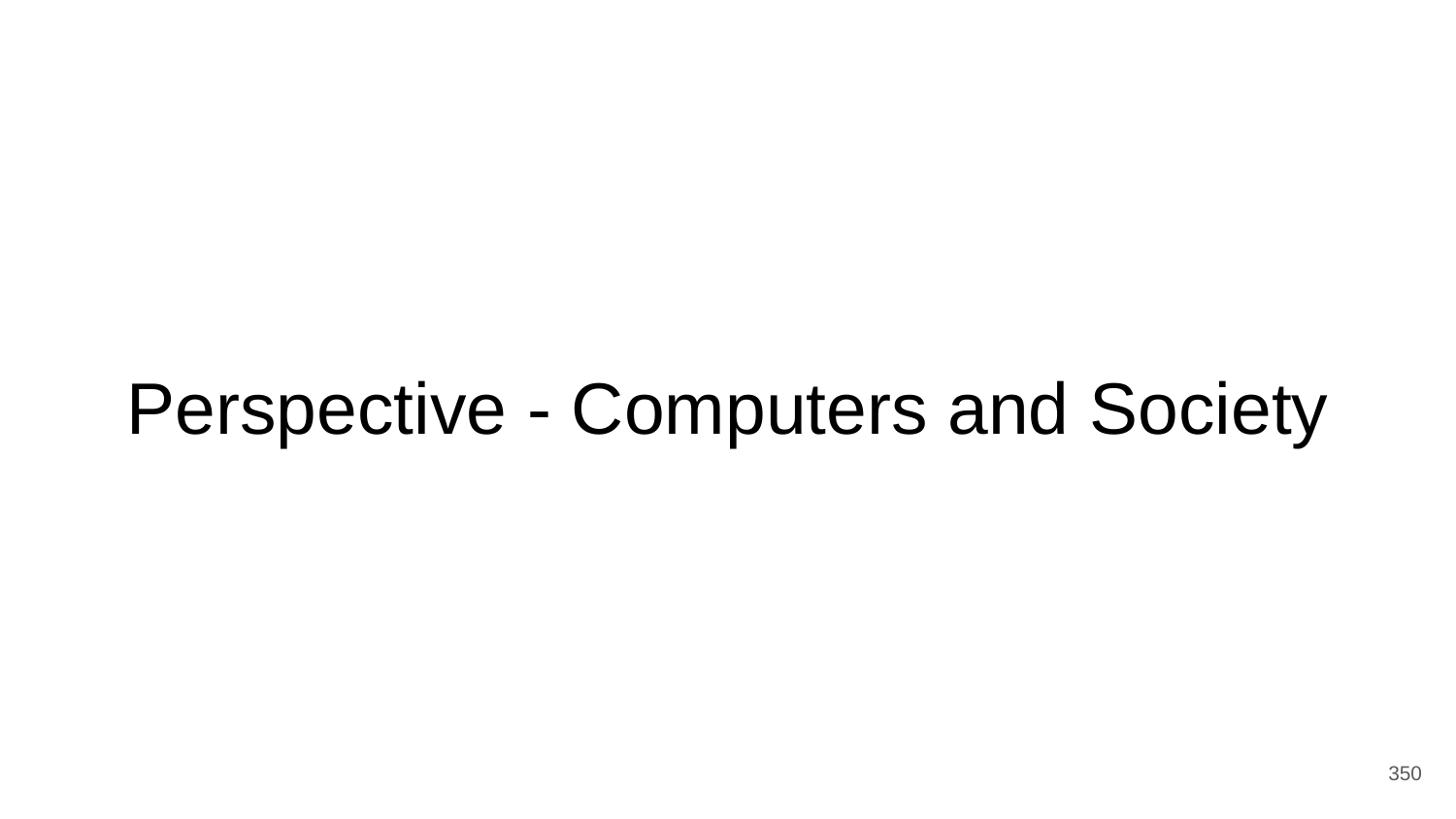

# Perspective - Computers and Society
350